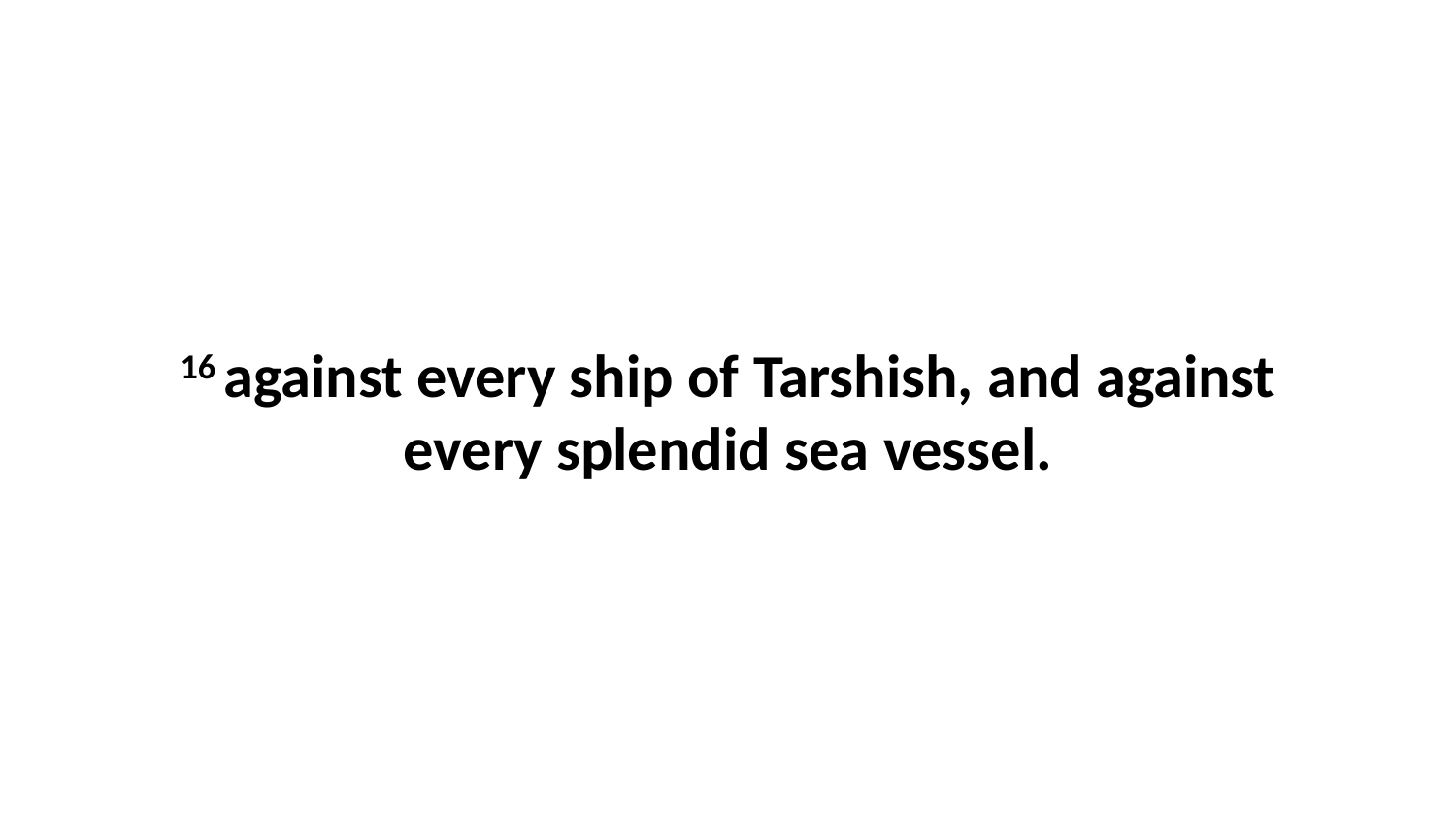

16 against every ship of Tarshish, and against every splendid sea vessel.